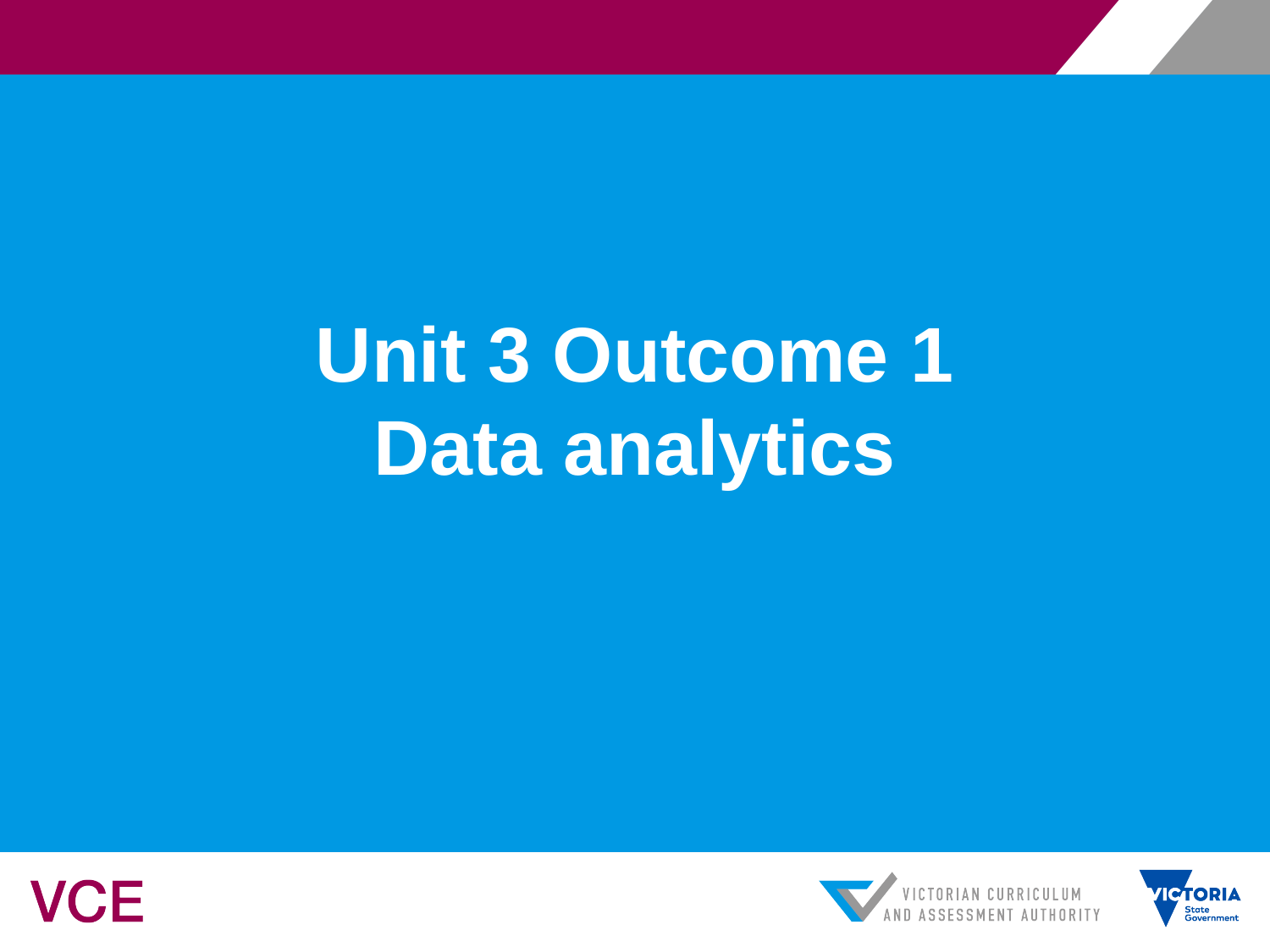

# Unit 3 Outcome 1 Data analytics